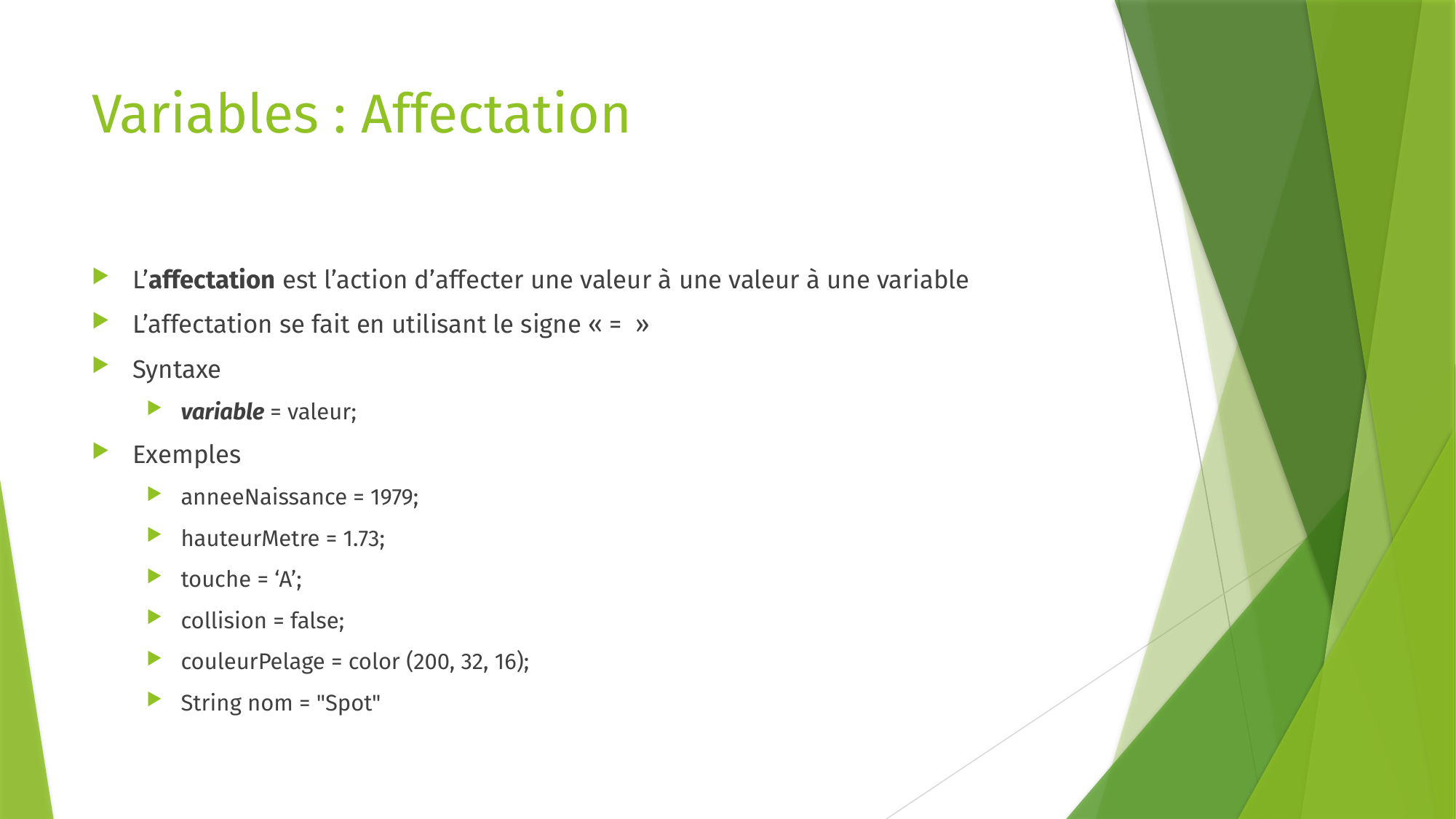

# Variables : Affectation
L’affectation est l’action d’affecter une valeur à une valeur à une variable
L’affectation se fait en utilisant le signe « =  »
Syntaxe
variable = valeur;
Exemples
anneeNaissance = 1979;
hauteurMetre = 1.73;
touche = ‘A’;
collision = false;
couleurPelage = color (200, 32, 16);
String nom = "Spot"